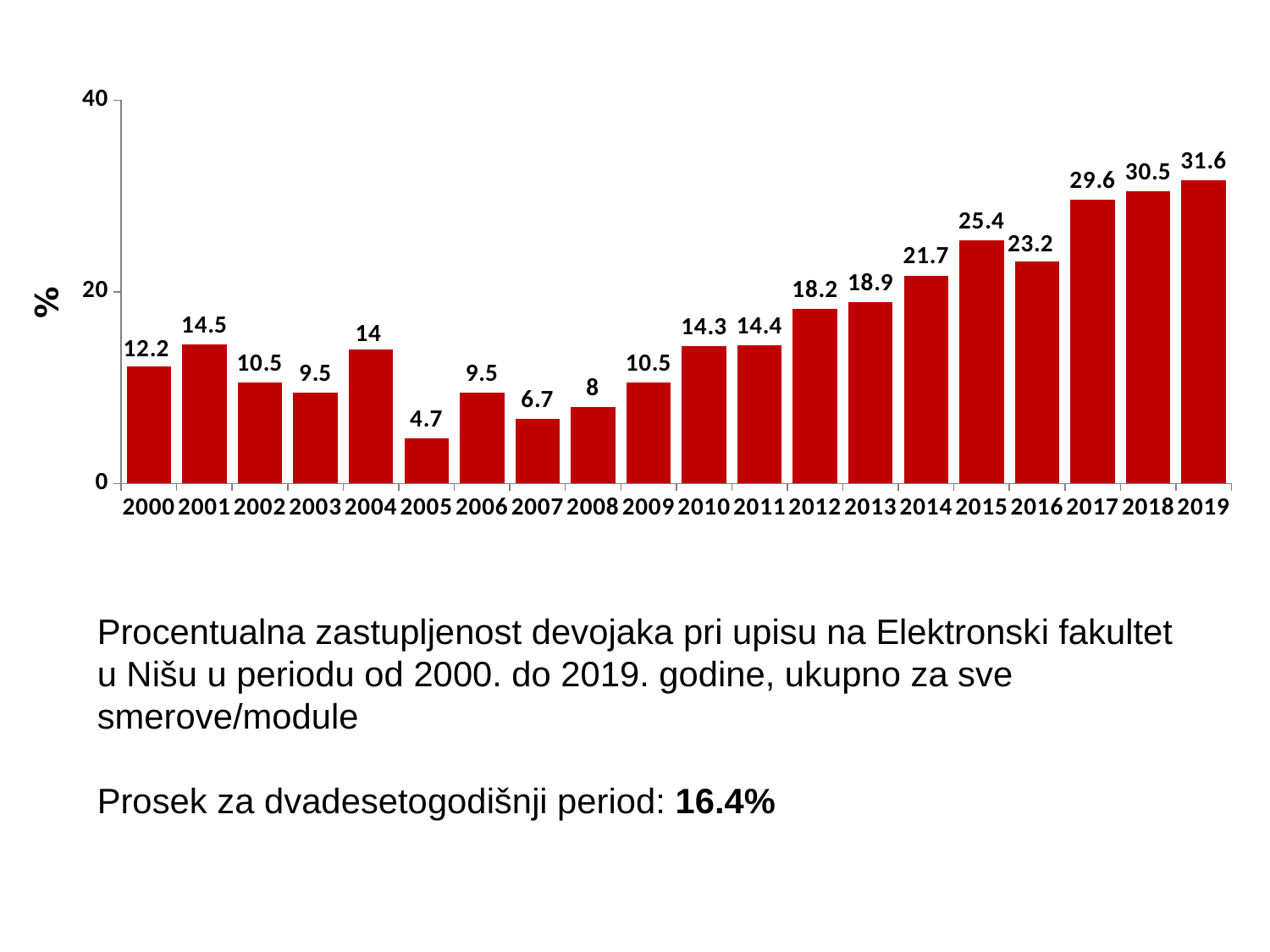

### Chart

| Category | Series 1 |
|---|---|
| 2000 | 12.2 |
| 2001 | 14.5 |
| 2002 | 10.5 |
| 2003 | 9.5 |
| 2004 | 14.0 |
| 2005 | 4.7 |
| 2006 | 9.5 |
| 2007 | 6.7 |
| 2008 | 8.0 |
| 2009 | 10.5 |
| 2010 | 14.3 |
| 2011 | 14.4 |
| 2012 | 18.2 |
| 2013 | 18.9 |
| 2014 | 21.7 |
| 2015 | 25.4 |
| 2016 | 23.2 |
| 2017 | 29.6 |
| 2018 | 30.5 |
| 2019 | 31.6 |
 %
Procentualna zastupljenost devojaka pri upisu na Elektronski fakultet u Nišu u periodu od 2000. do 2019. godine, ukupno za sve smerove/module

Prosek za dvadesetogodišnji period: 16.4%